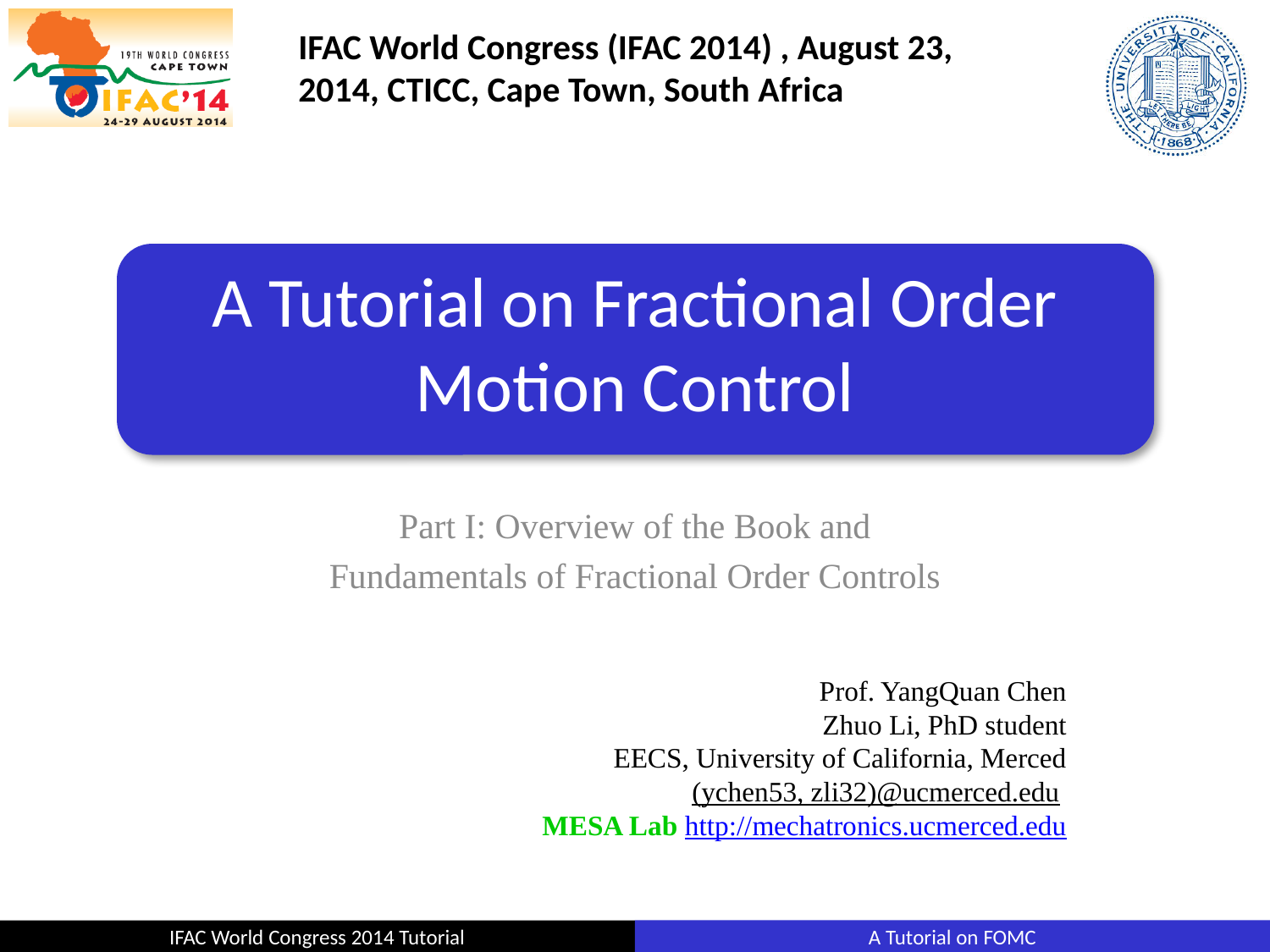

# A Tutorial on Fractional Order Motion Control
Part I: Overview of the Book and
Fundamentals of Fractional Order Controls